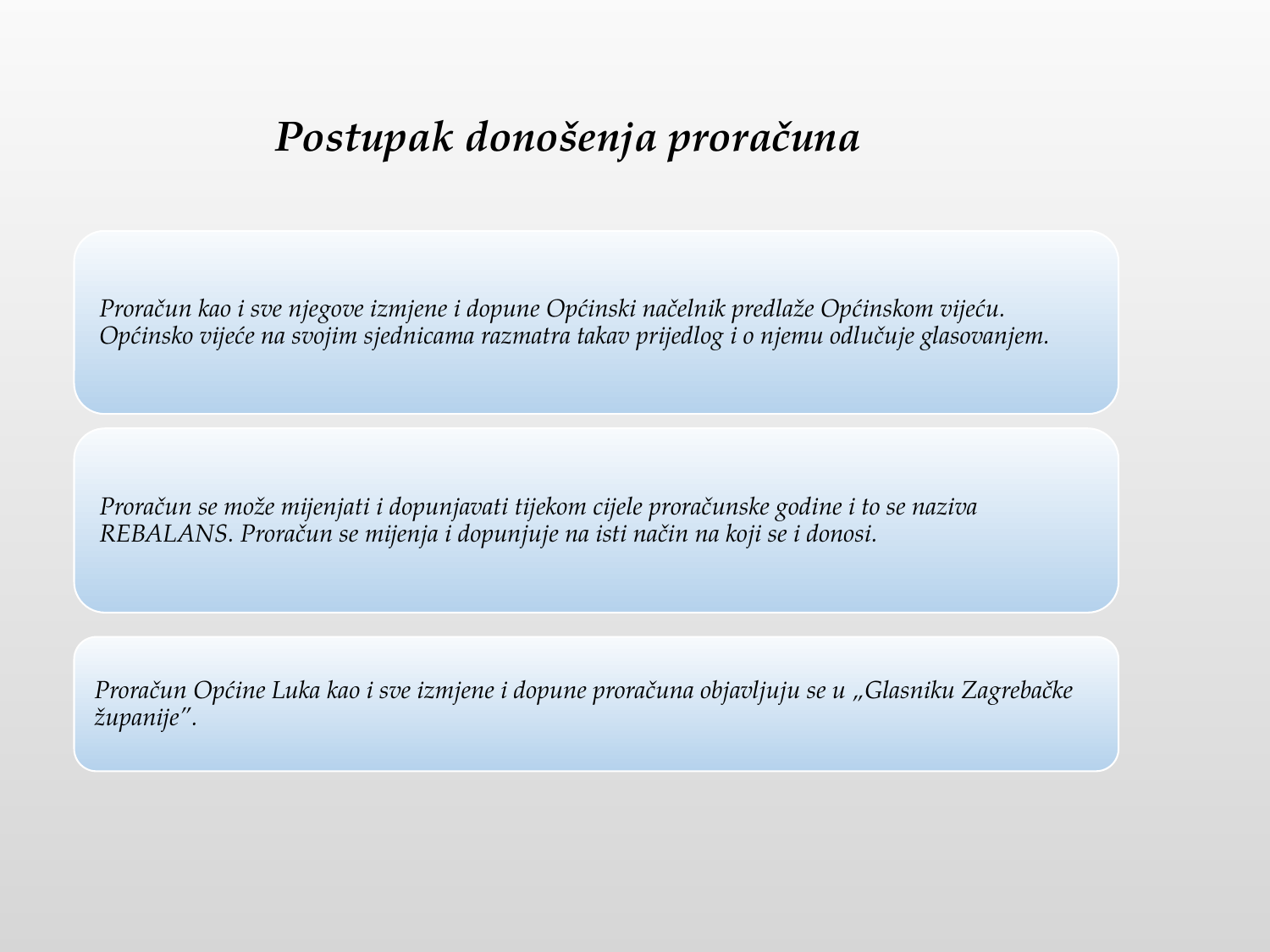

#
Postupak donošenja proračuna
Proračun se može mijenjati i dopunjavati tijekom cijele proračunske godine i to se naziva REBALANS. Proračun se mijenja i dopunjuje na isti način na koji se i donosi.
Proračun Općine Luka kao i sve izmjene i dopune proračuna objavljuju se u „Glasniku Zagrebačke županije”.
Proračun kao i sve njegove izmjene i dopune Općinski načelnik predlaže Općinskom vijeću. Općinsko vijeće na svojim sjednicama razmatra takav prijedlog i o njemu odlučuje glasovanjem.